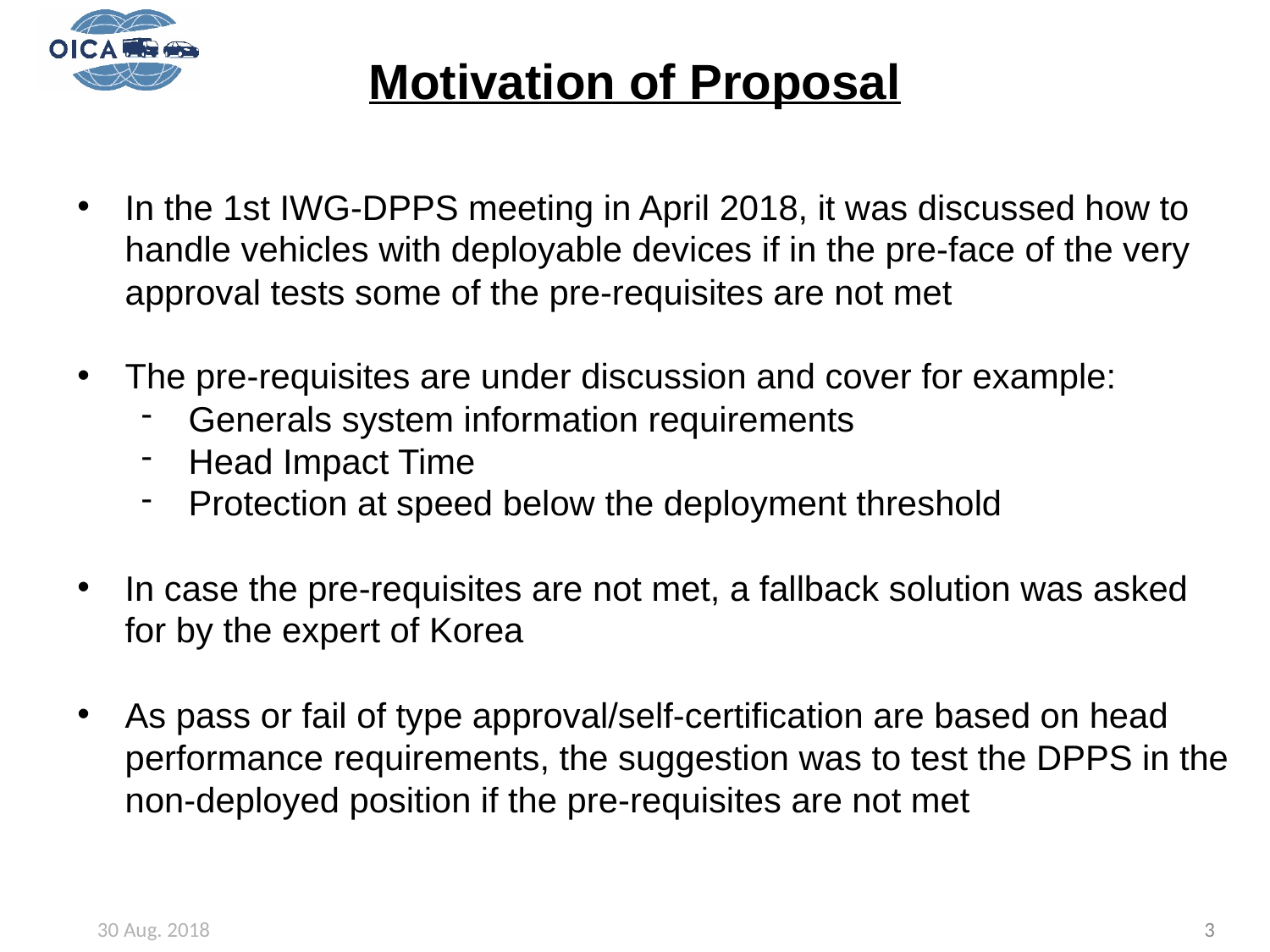

# Motivation of Proposal

In the 1st IWG-DPPS meeting in April 2018, it was discussed how to handle vehicles with deployable devices if in the pre-face of the very approval tests some of the pre-requisites are not met

The pre-requisites are under discussion and cover for example:
Generals system information requirements
Head Impact Time
Protection at speed below the deployment threshold

In case the pre-requisites are not met, a fallback solution was asked for by the expert of Korea

As pass or fail of type approval/self-certification are based on head performance requirements, the suggestion was to test the DPPS in the non-deployed position if the pre-requisites are not met
30 Aug. 2018
3